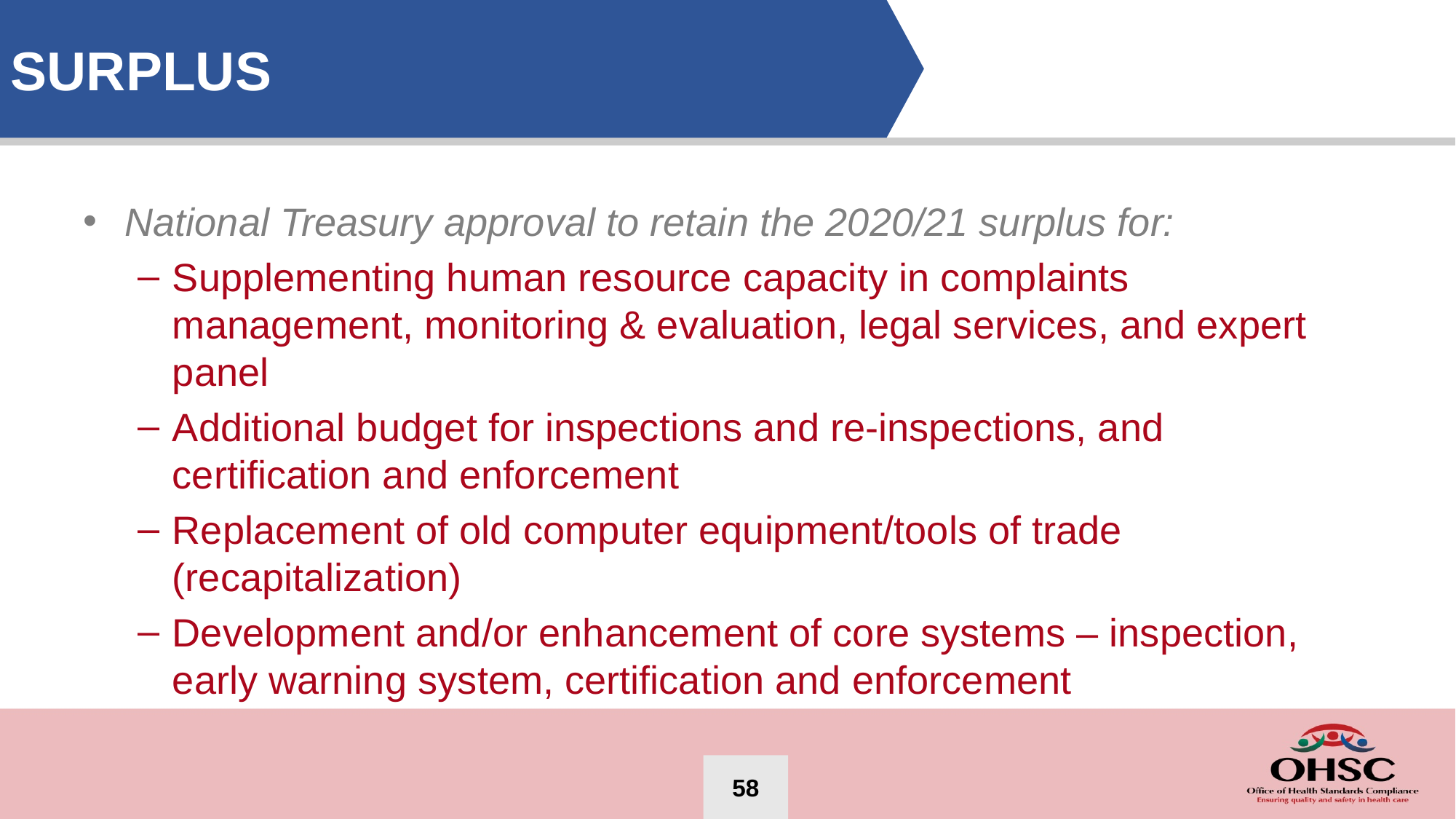

SURPLUS
National Treasury approval to retain the 2020/21 surplus for:
Supplementing human resource capacity in complaints management, monitoring & evaluation, legal services, and expert panel
Additional budget for inspections and re-inspections, and certification and enforcement
Replacement of old computer equipment/tools of trade (recapitalization)
Development and/or enhancement of core systems – inspection, early warning system, certification and enforcement

58